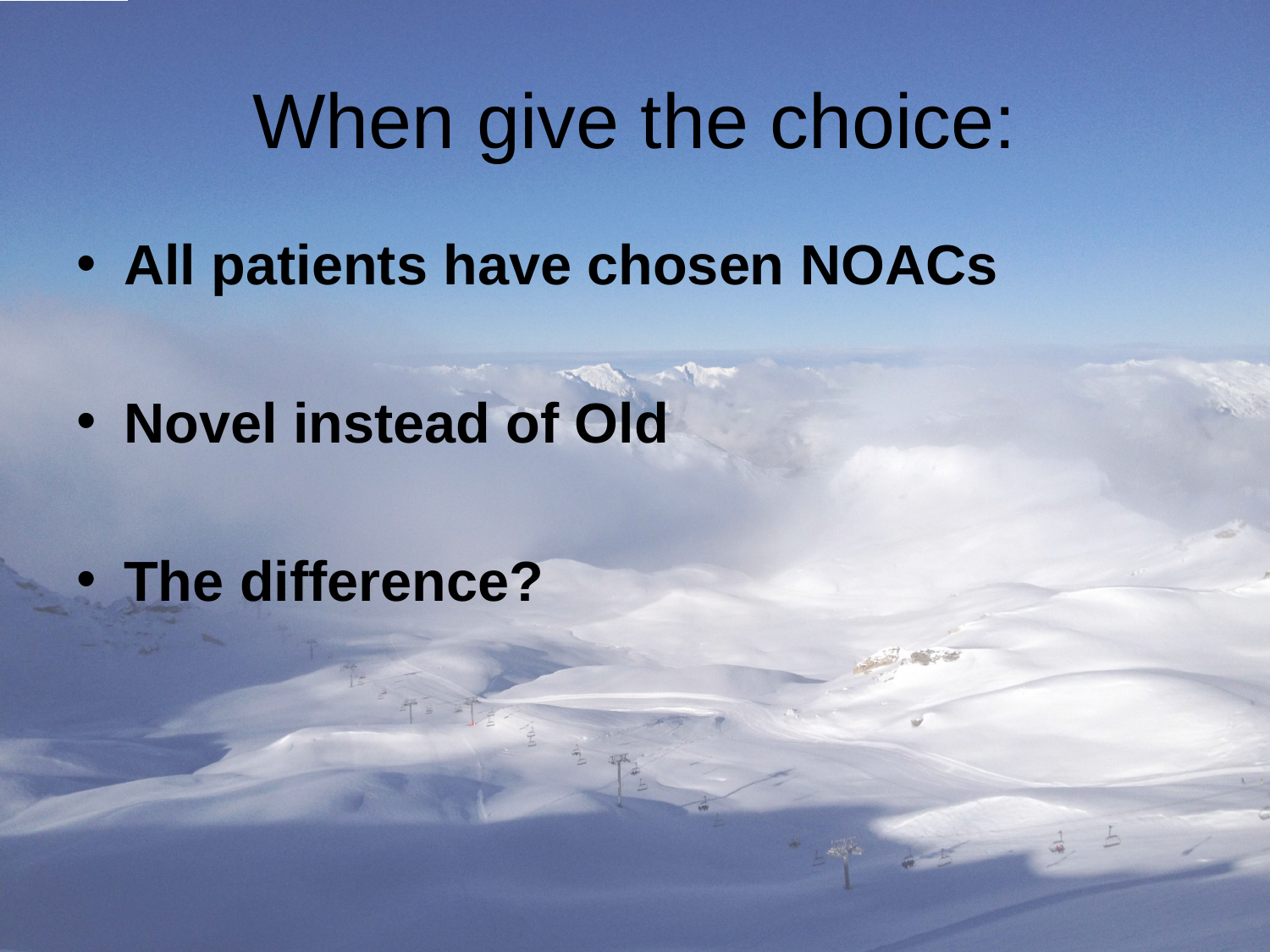

# When give the choice:
All patients have chosen NOACs

Novel instead of Old

The difference?